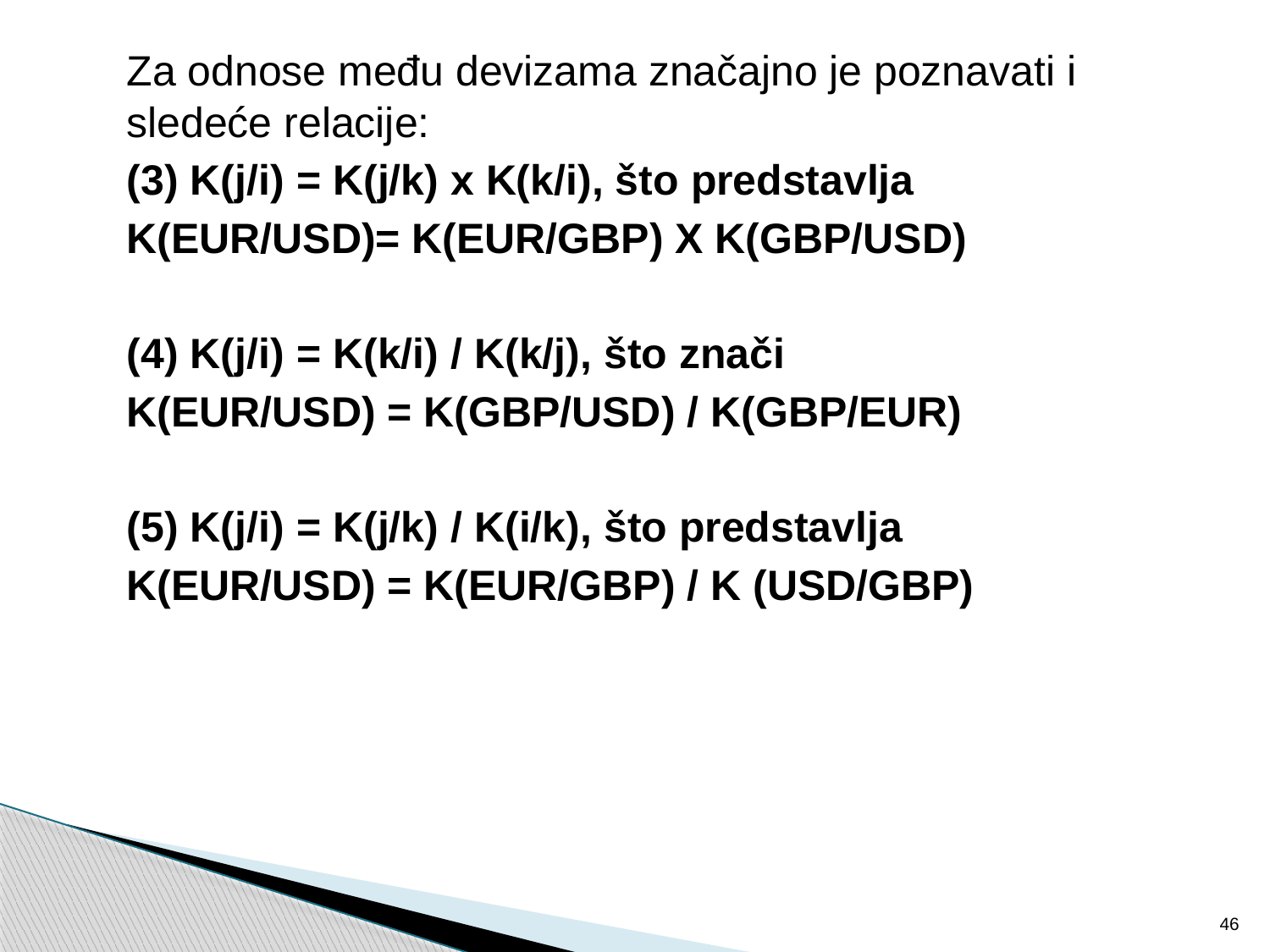

Za odnose među devizama značajno je poznavati i sledeće relacije:
	(3) K(j/i) = K(j/k) x K(k/i), što predstavlja
	K(EUR/USD)= K(EUR/GBP) X K(GBP/USD)

	(4) K(j/i) = K(k/i) / K(k/j), što znači
	K(EUR/USD) = K(GBP/USD) / K(GBP/EUR)

	(5) K(j/i) = K(j/k) / K(i/k), što predstavlja
	K(EUR/USD) = K(EUR/GBP) / K (USD/GBP)
46